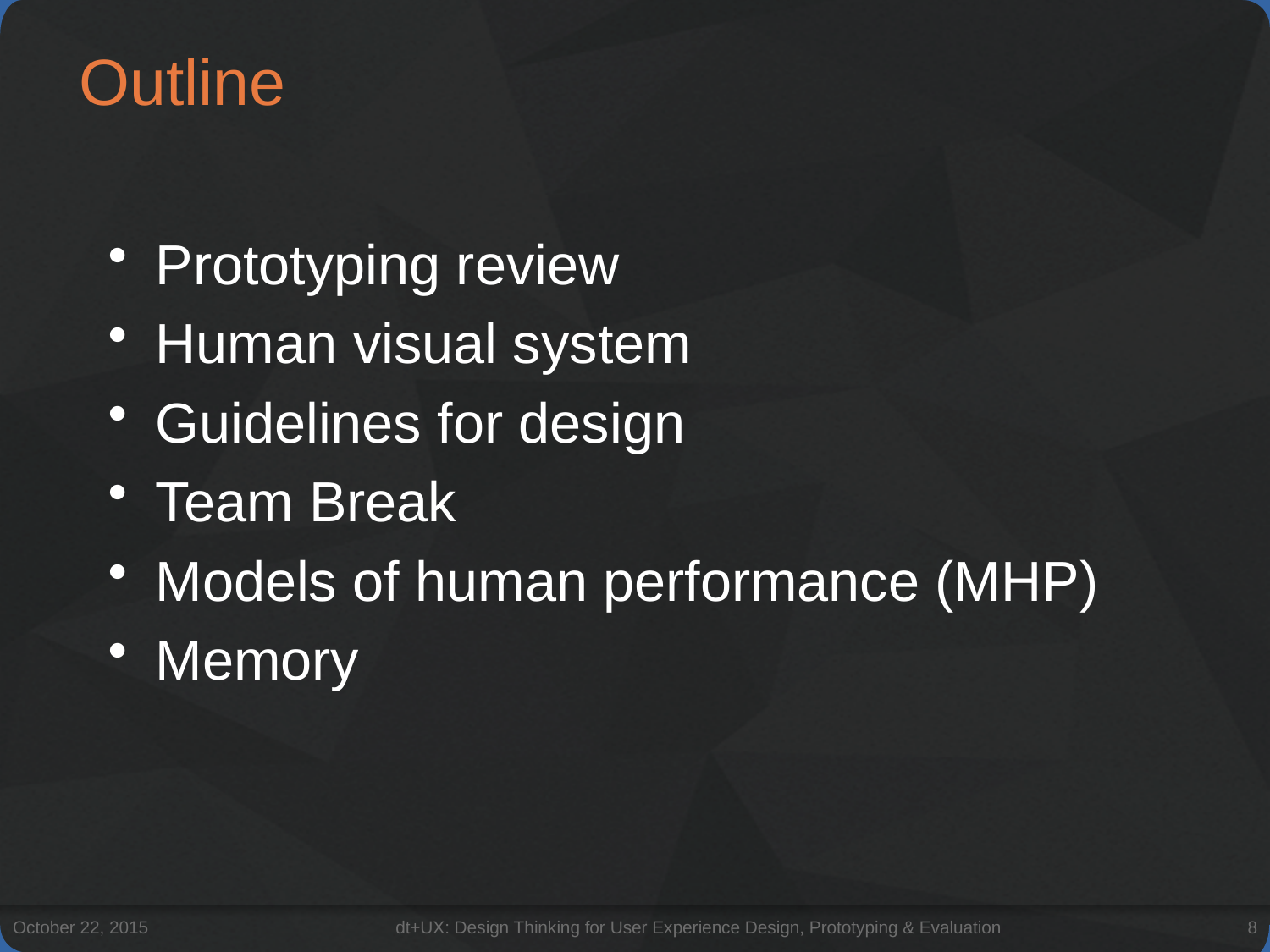

# Outline
Prototyping review
Human visual system
Guidelines for design
Team Break
Models of human performance (MHP)
Memory
October 22, 2015
dt+UX: Design Thinking for User Experience Design, Prototyping & Evaluation
8